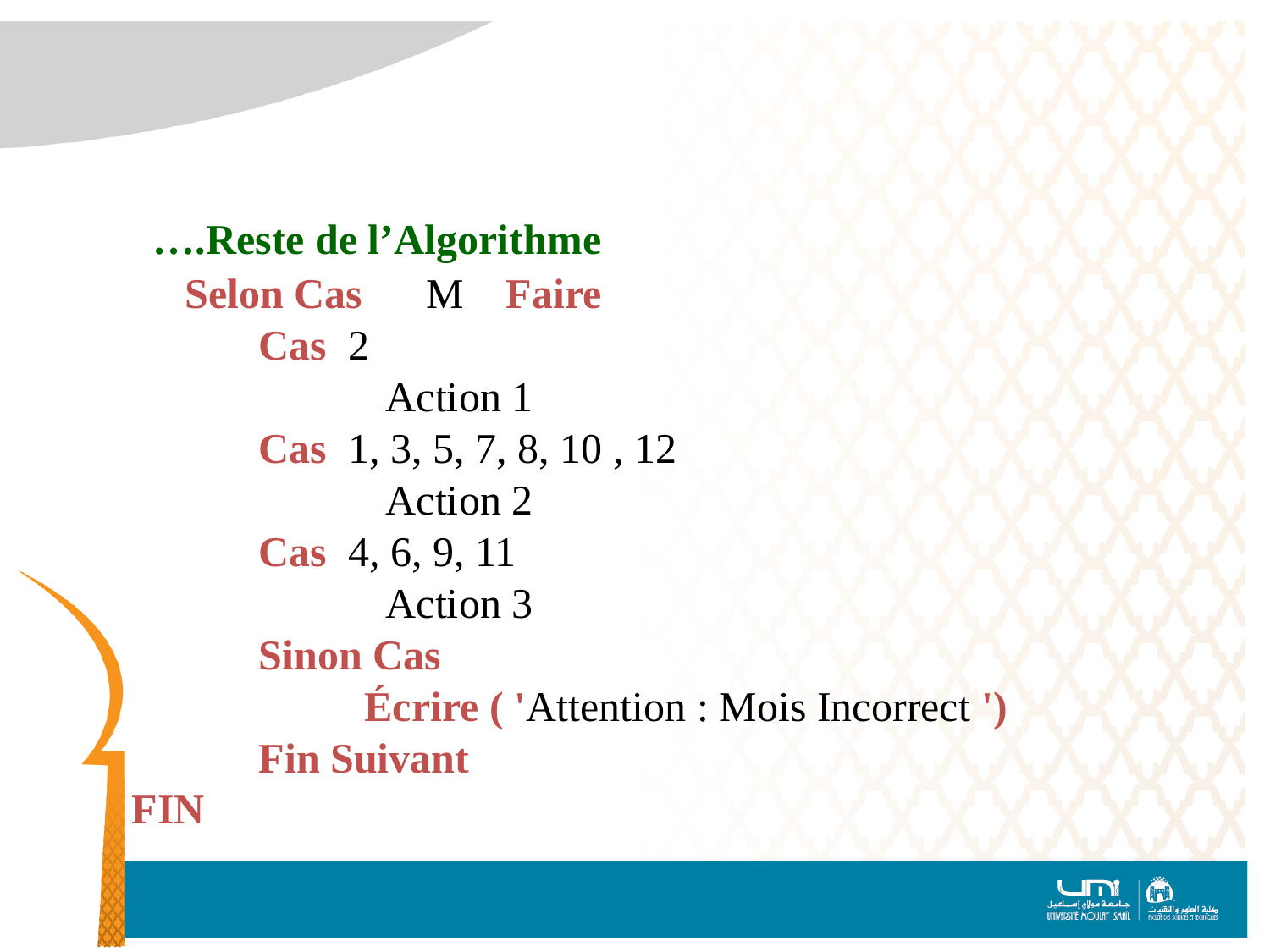

#
  ….Reste de l’Algorithme
     Selon Cas      M    Faire
            Cas  2
		Action 1
            Cas  1, 3, 5, 7, 8, 10 , 12
		Action 2
            Cas  4, 6, 9, 11
		Action 3
            Sinon Cas
                      Écrire ( 'Attention : Mois Incorrect ')
     	Fin Suivant
FIN